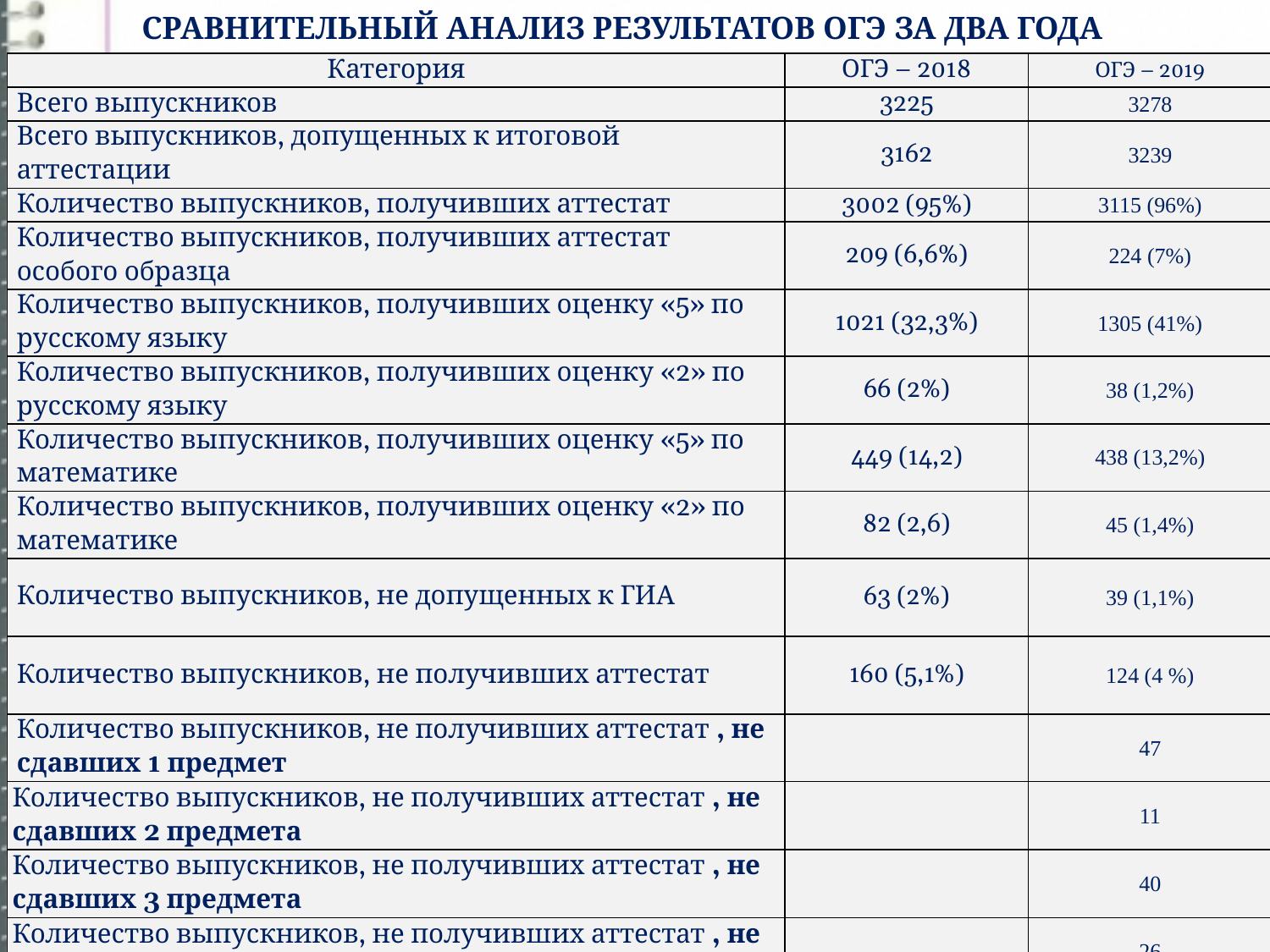

СРАВНИТЕЛЬНЫЙ АНАЛИЗ РЕЗУЛЬТАТОВ ОГЭ ЗА ДВА ГОДА
| Категория | ОГЭ – 2018 | ОГЭ – 2019 |
| --- | --- | --- |
| Всего выпускников | 3225 | 3278 |
| Всего выпускников, допущенных к итоговой аттестации | 3162 | 3239 |
| Количество выпускников, получивших аттестат | 3002 (95%) | 3115 (96%) |
| Количество выпускников, получивших аттестат особого образца | 209 (6,6%) | 224 (7%) |
| Количество выпускников, получивших оценку «5» по русскому языку | 1021 (32,3%) | 1305 (41%) |
| Количество выпускников, получивших оценку «2» по русскому языку | 66 (2%) | 38 (1,2%) |
| Количество выпускников, получивших оценку «5» по математике | 449 (14,2) | 438 (13,2%) |
| Количество выпускников, получивших оценку «2» по математике | 82 (2,6) | 45 (1,4%) |
| Количество выпускников, не допущенных к ГИА | 63 (2%) | 39 (1,1%) |
| Количество выпускников, не получивших аттестат | 160 (5,1%) | 124 (4 %) |
| Количество выпускников, не получивших аттестат , не сдавших 1 предмет |  | 47 |
| Количество выпускников, не получивших аттестат , не сдавших 2 предмета |  | 11 |
| Количество выпускников, не получивших аттестат , не сдавших 3 предмета |  | 40 |
| Количество выпускников, не получивших аттестат , не сдавших 4 предмета (не явились) |  | 26 |